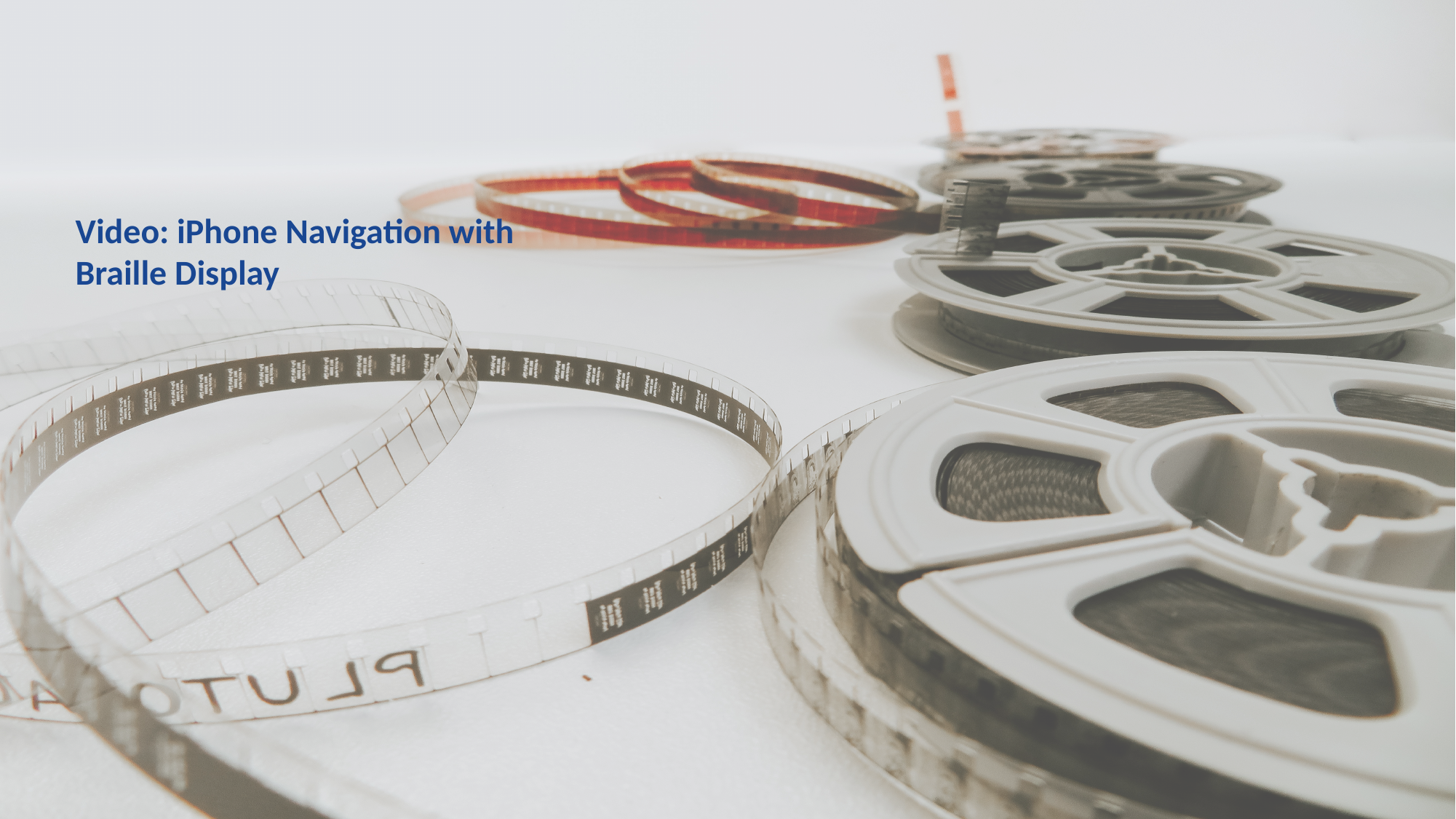

# Video: iPhone Navigation with Braille Display